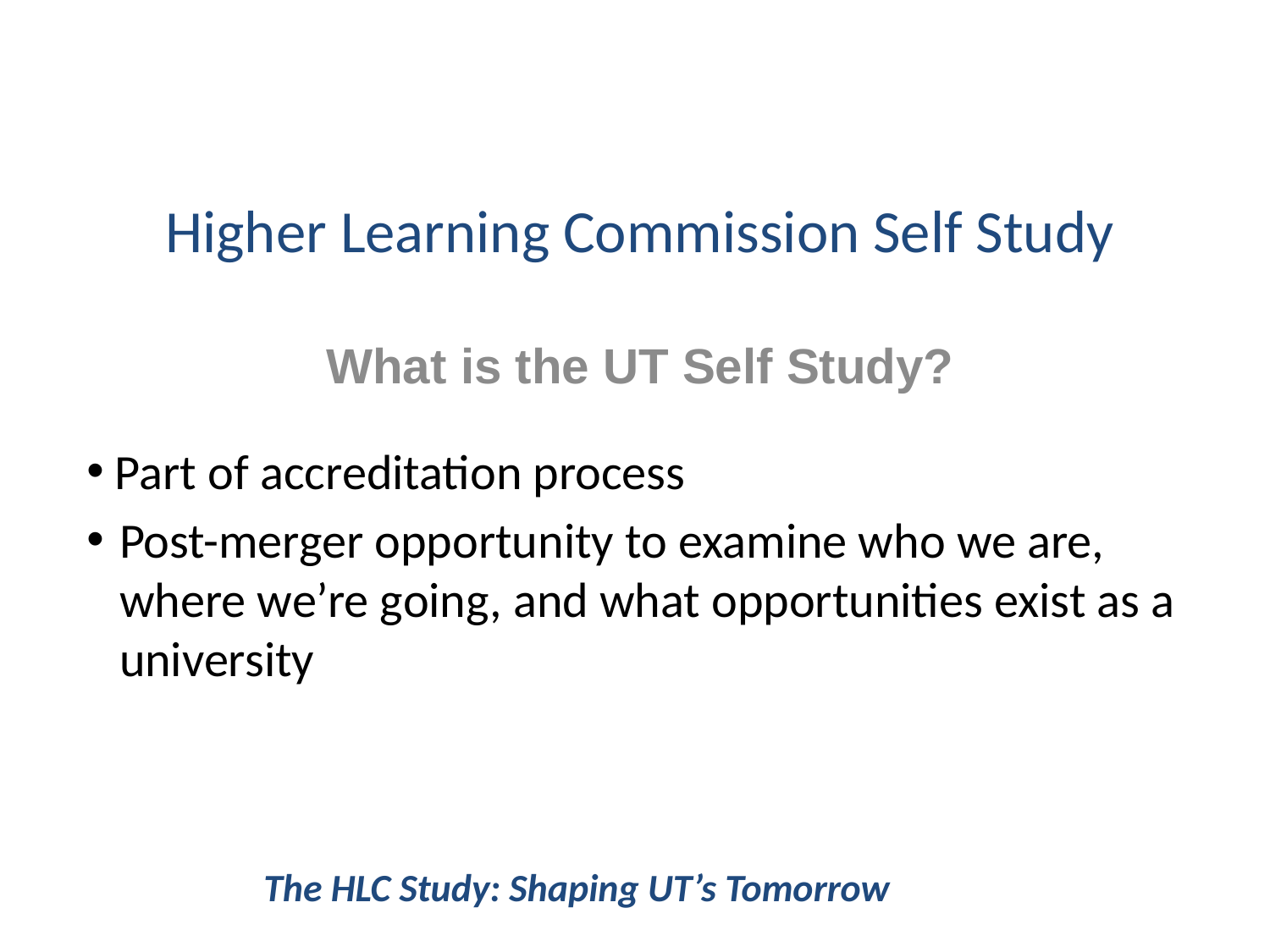

# Higher Learning Commission Self Study
What is the UT Self Study?

 Part of accreditation process
Post-merger opportunity to examine who we are, where we’re going, and what opportunities exist as a university

The HLC Study: Shaping UT’s Tomorrow